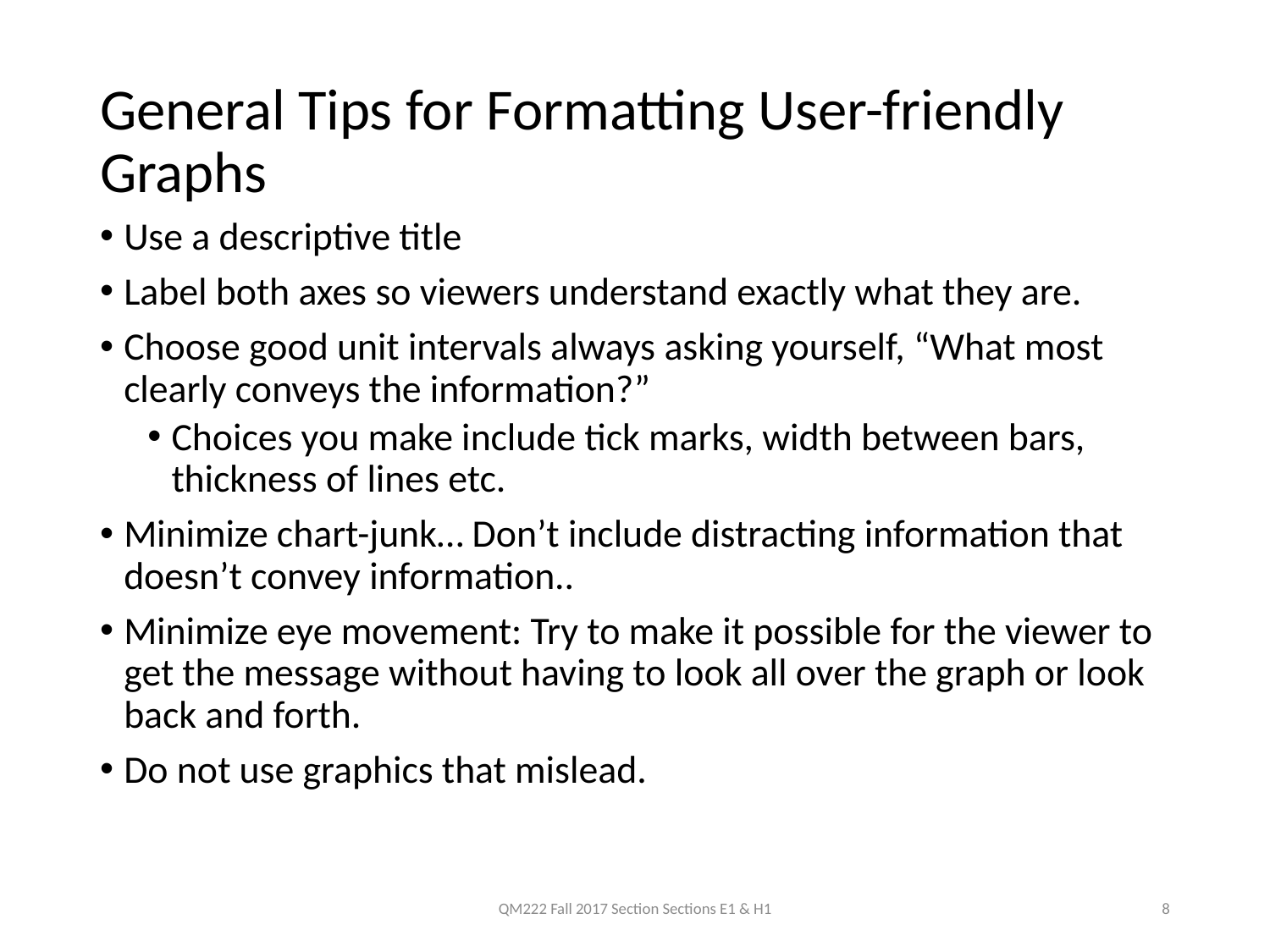

# General Tips for Formatting User-friendly Graphs
Use a descriptive title
Label both axes so viewers understand exactly what they are.
Choose good unit intervals always asking yourself, “What most clearly conveys the information?”
Choices you make include tick marks, width between bars,  thickness of lines etc.
Minimize chart-junk… Don’t include distracting information that doesn’t convey information..
Minimize eye movement: Try to make it possible for the viewer to get the message without having to look all over the graph or look back and forth.
Do not use graphics that mislead.
QM222 Fall 2017 Section Sections E1 & H1
8